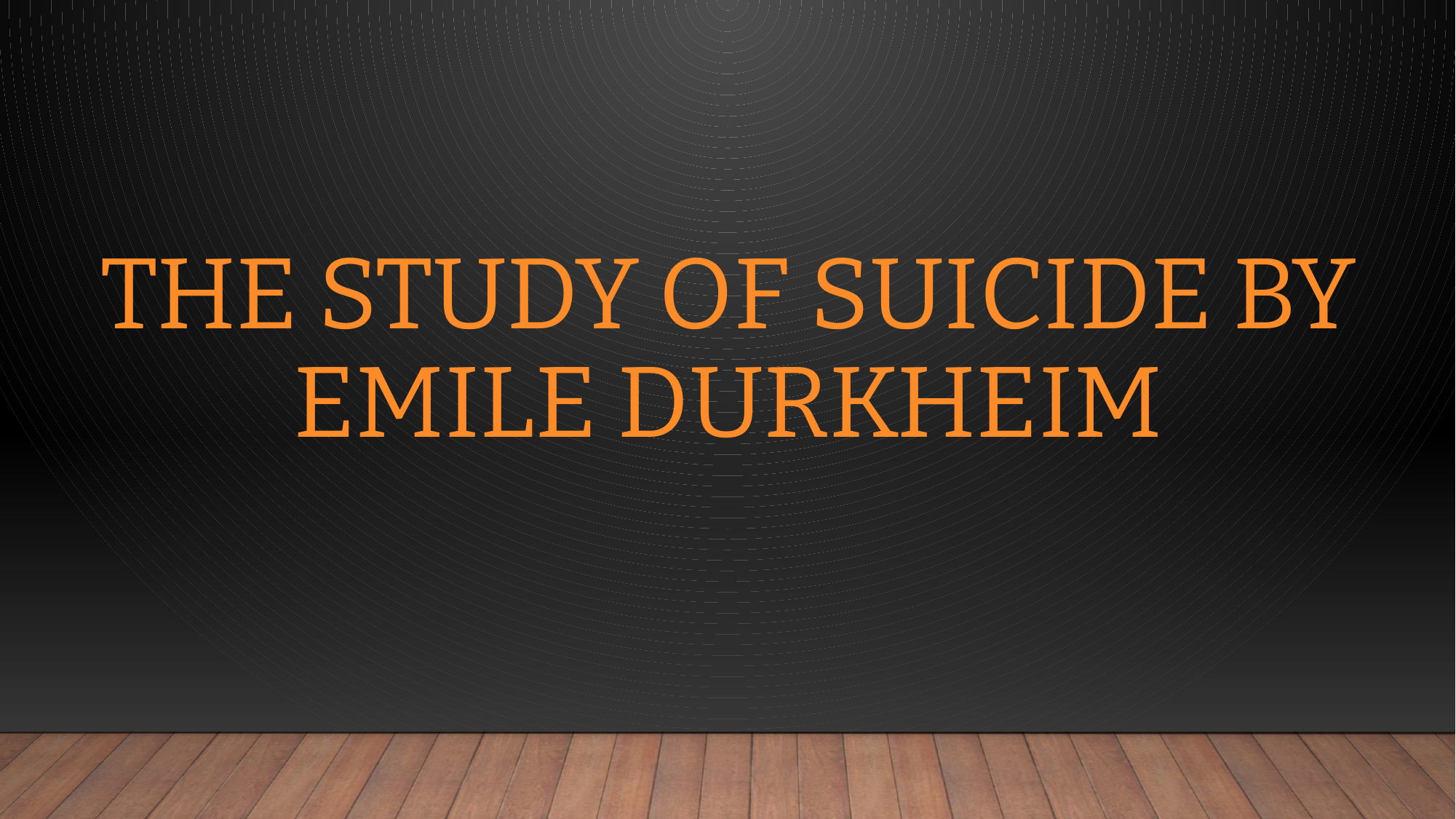

# The Study of Suicide by Emile Durkheim